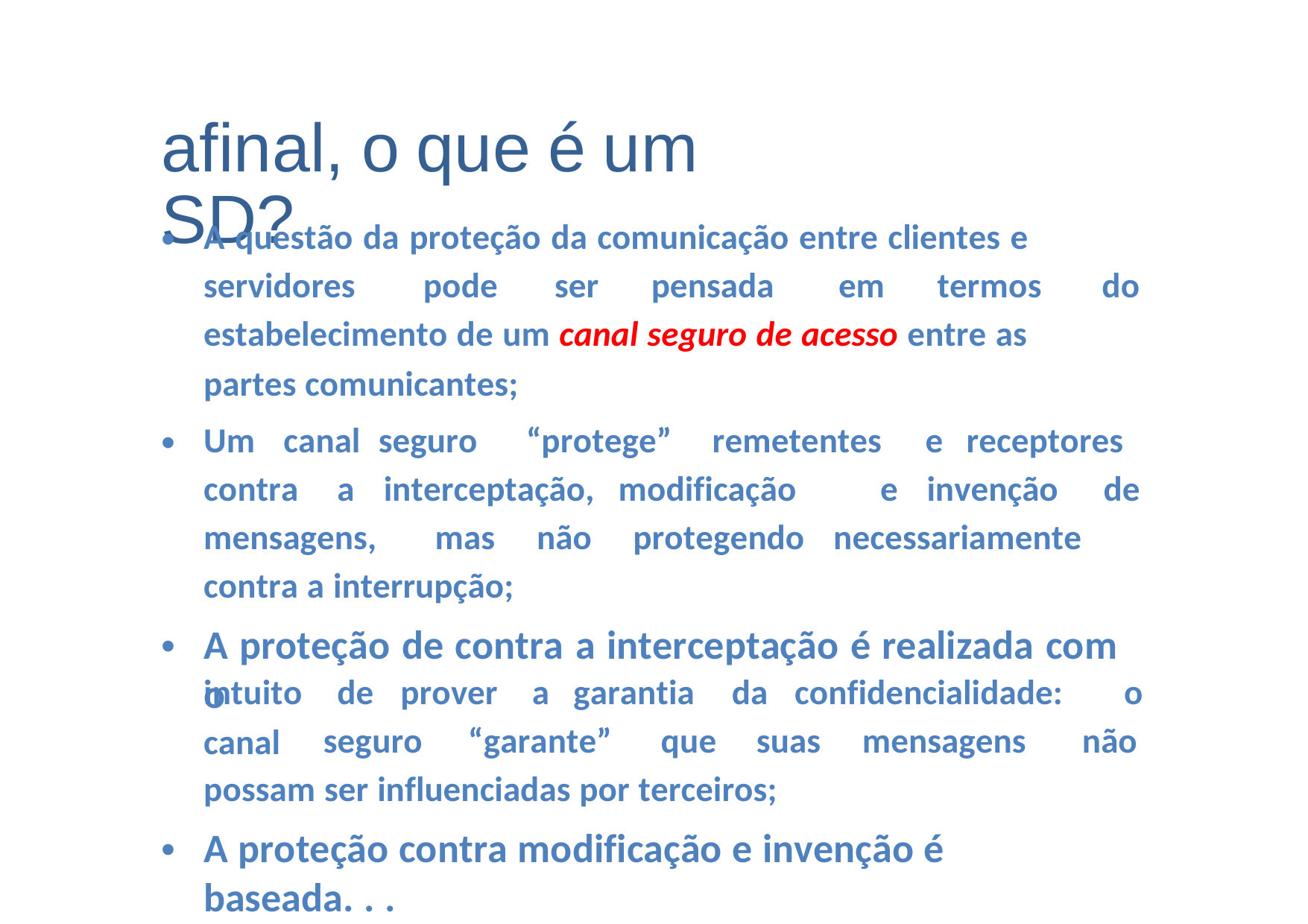

afinal, o que é um SD?
•
A questão da proteção da comunicação entre clientes e
servidores
pode
ser
pensada
em
termos
do
estabelecimento de um canal seguro de acesso entre as
partes comunicantes;
•
Um
canal  seguro
“protege”
remetentes
e
receptores
contra
a
interceptação,  modificação
e
invenção
de
mensagens,
mas
não
protegendo   necessariamente
contra a interrupção;
A proteção de contra a interceptação é realizada com o
•
intuito
canal
de
prover
a
garantia
da
confidencialidade:
o
seguro
“garante”
que
suas
mensagens
não
possam ser influenciadas por terceiros;
A proteção contra modificação e invenção é baseada. . .
•